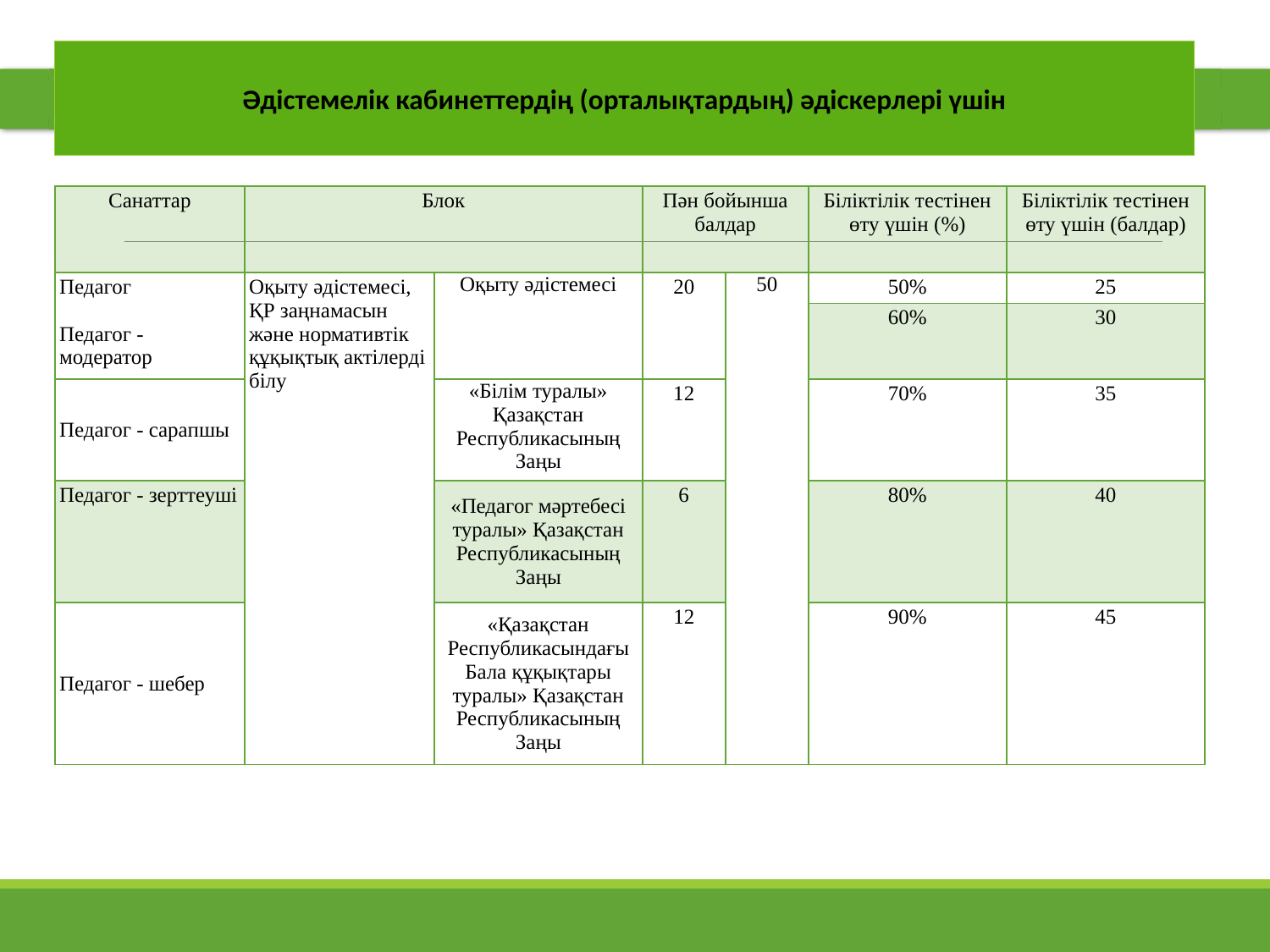

Әдістемелік кабинеттердің (орталықтардың) әдіскерлері үшін

| Санаттар | Блок |  | Пән бойынша балдар |  | Біліктілік тестінен өту үшін (%) | Біліктілік тестінен өту үшін (балдар) |
| --- | --- | --- | --- | --- | --- | --- |
| Педагог   Педагог - модератор | Оқыту әдістемесі, ҚР заңнамасын және нормативтік құқықтық актілерді білу | Оқыту әдістемесі | 20 | 50 | 50% | 25 |
|  |  |  |  |  | 60% | 30 |
| Педагог - сарапшы |  | «Білім туралы» Қазақстан Республикасының Заңы | 12 |  | 70% | 35 |
| Педагог - зерттеуші |  | «Педагог мәртебесі туралы» Қазақстан Республикасының Заңы | 6 |  | 80% | 40 |
| Педагог - шебер |  | «Қазақстан Республикасындағы Бала құқықтары туралы» Қазақстан Республикасының Заңы | 12 |  | 90% | 45 |